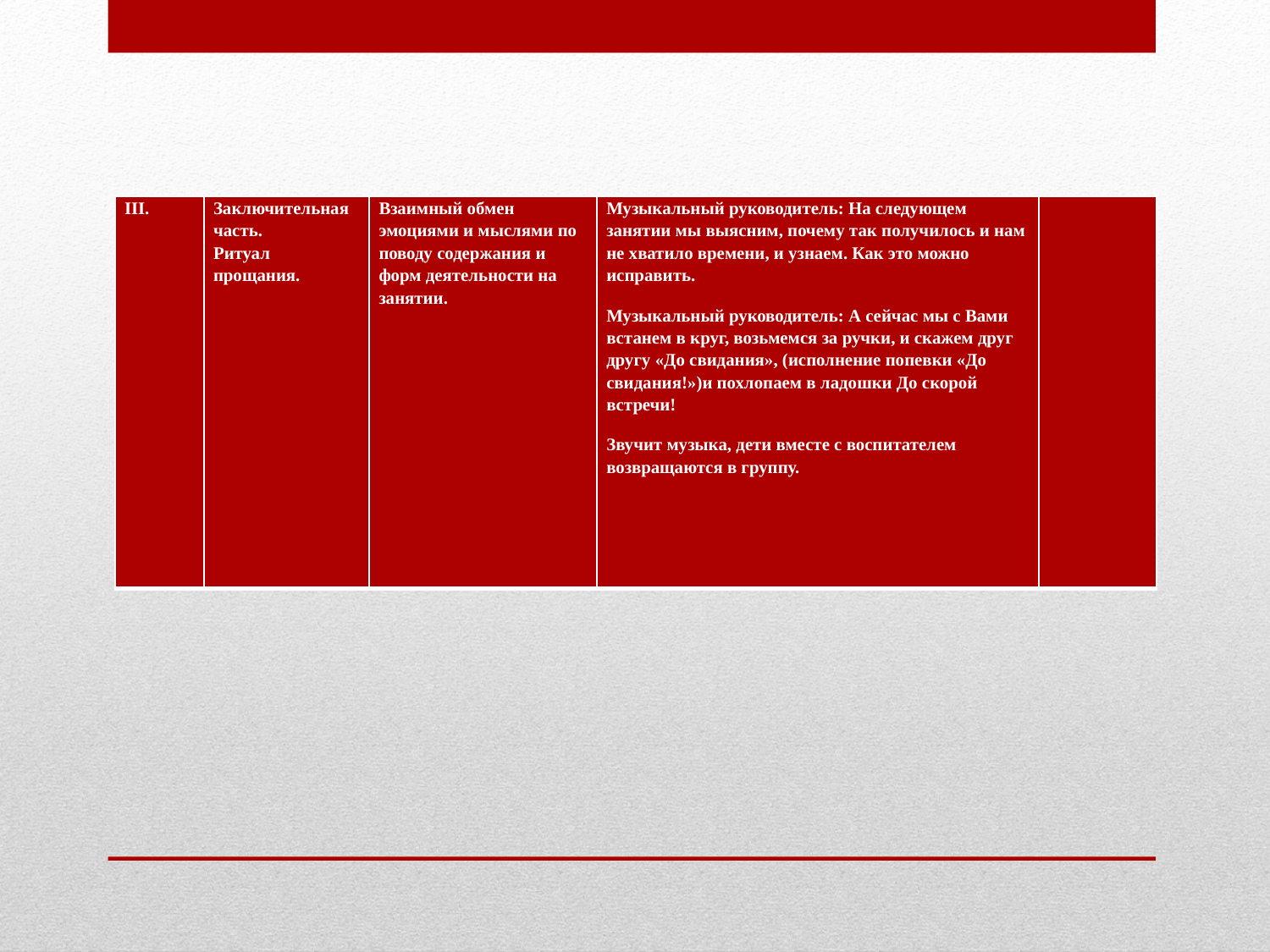

| III. | Заключительная часть. Ритуал прощания. | Взаимный обмен эмоциями и мыслями по поводу содержания и форм деятельности на занятии. | Музыкальный руководитель: На следующем занятии мы выясним, почему так получилось и нам не хватило времени, и узнаем. Как это можно исправить. Музыкальный руководитель: А сейчас мы с Вами встанем в круг, возьмемся за ручки, и скажем друг другу «До свидания», (исполнение попевки «До свидания!»)и похлопаем в ладошки До скорой встречи! Звучит музыка, дети вместе с воспитателем возвращаются в группу. |  |
| --- | --- | --- | --- | --- |